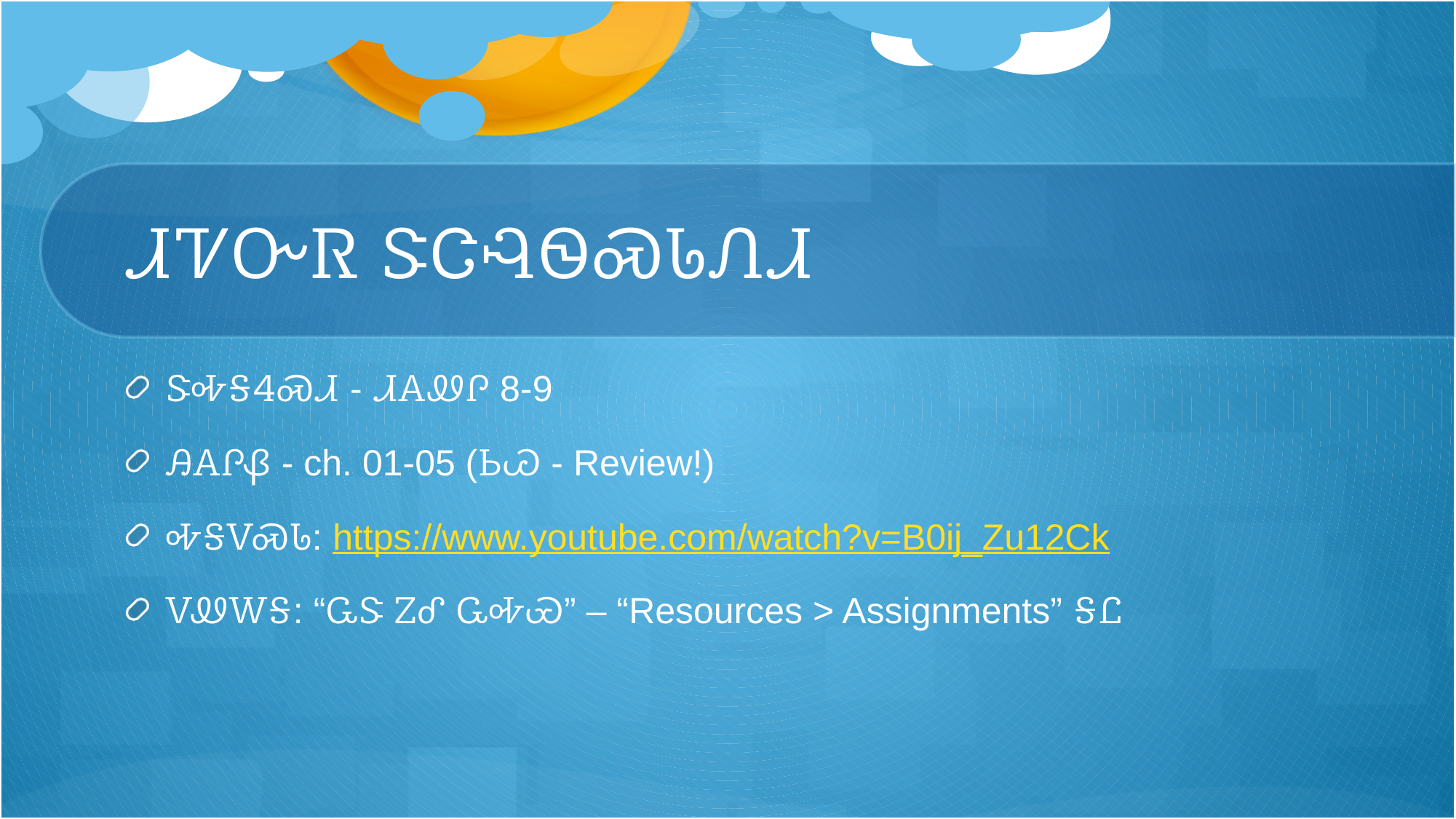

# ᏗᏤᏅᏒ ᏕᏣᎸᏫᏍᏓᏁᏗ
ᏕᎭᎦᏎᏍᏗ - ᏗᎪᏪᎵ 8-9
ᎯᎪᎵᏰ - ch. 01-05 (ᏏᏊ - Review!)
ᎭᎦᏙᏍᏓ: https://www.youtube.com/watch?v=B0ij_Zu12Ck
ᏙᏪᎳᎦ: “ᏩᏕ ᏃᎴ ᏩᎭᏯ” – “Resources > Assignments” ᎦᏝ